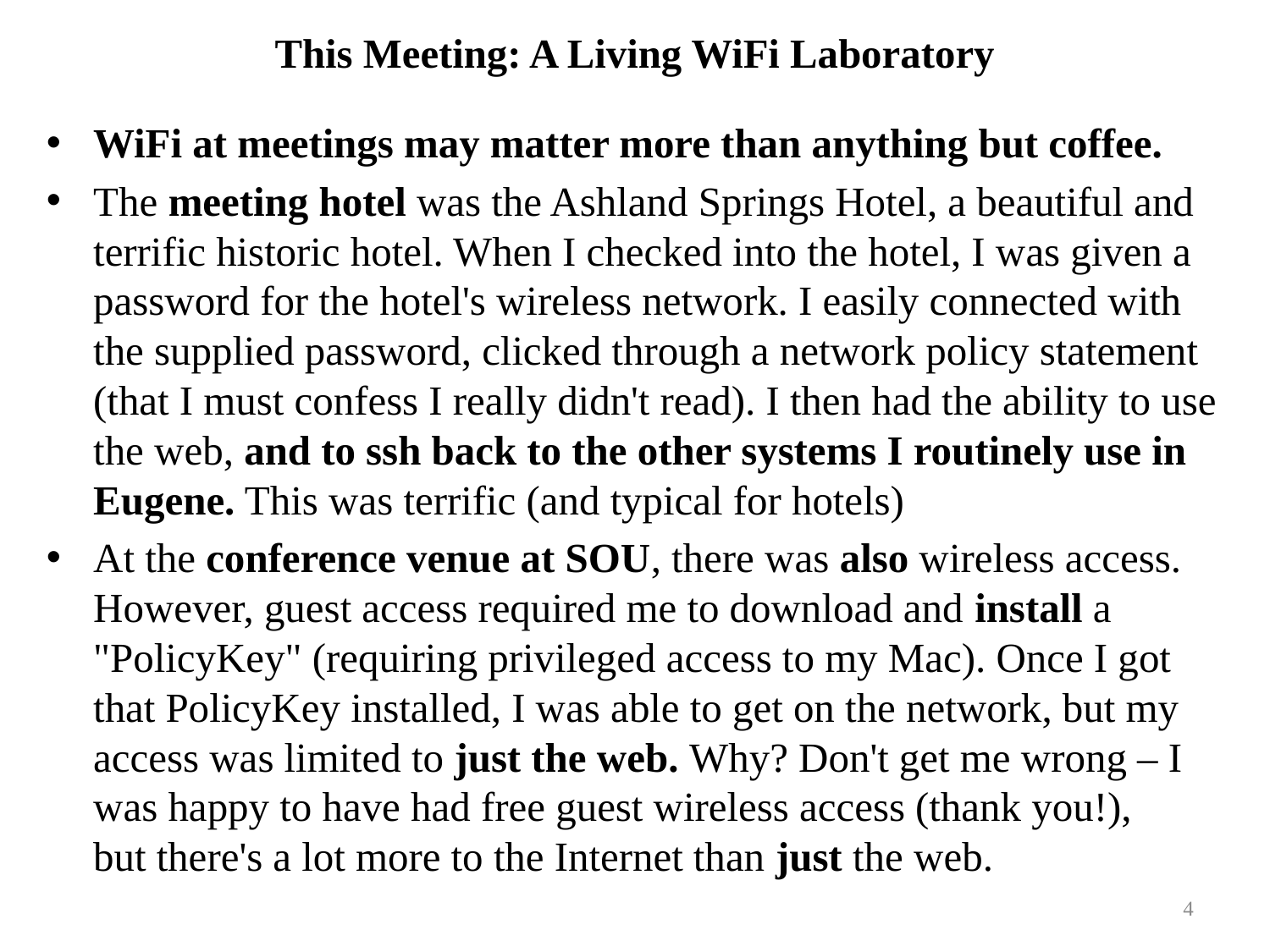

# This Meeting: A Living WiFi Laboratory
WiFi at meetings may matter more than anything but coffee.
The meeting hotel was the Ashland Springs Hotel, a beautiful and terrific historic hotel. When I checked into the hotel, I was given a password for the hotel's wireless network. I easily connected with the supplied password, clicked through a network policy statement (that I must confess I really didn't read). I then had the ability to use the web, and to ssh back to the other systems I routinely use in Eugene. This was terrific (and typical for hotels)
At the conference venue at SOU, there was also wireless access. However, guest access required me to download and install a "PolicyKey" (requiring privileged access to my Mac). Once I got that PolicyKey installed, I was able to get on the network, but my access was limited to just the web. Why? Don't get me wrong – I was happy to have had free guest wireless access (thank you!),
but there's a lot more to the Internet than just the web.
4